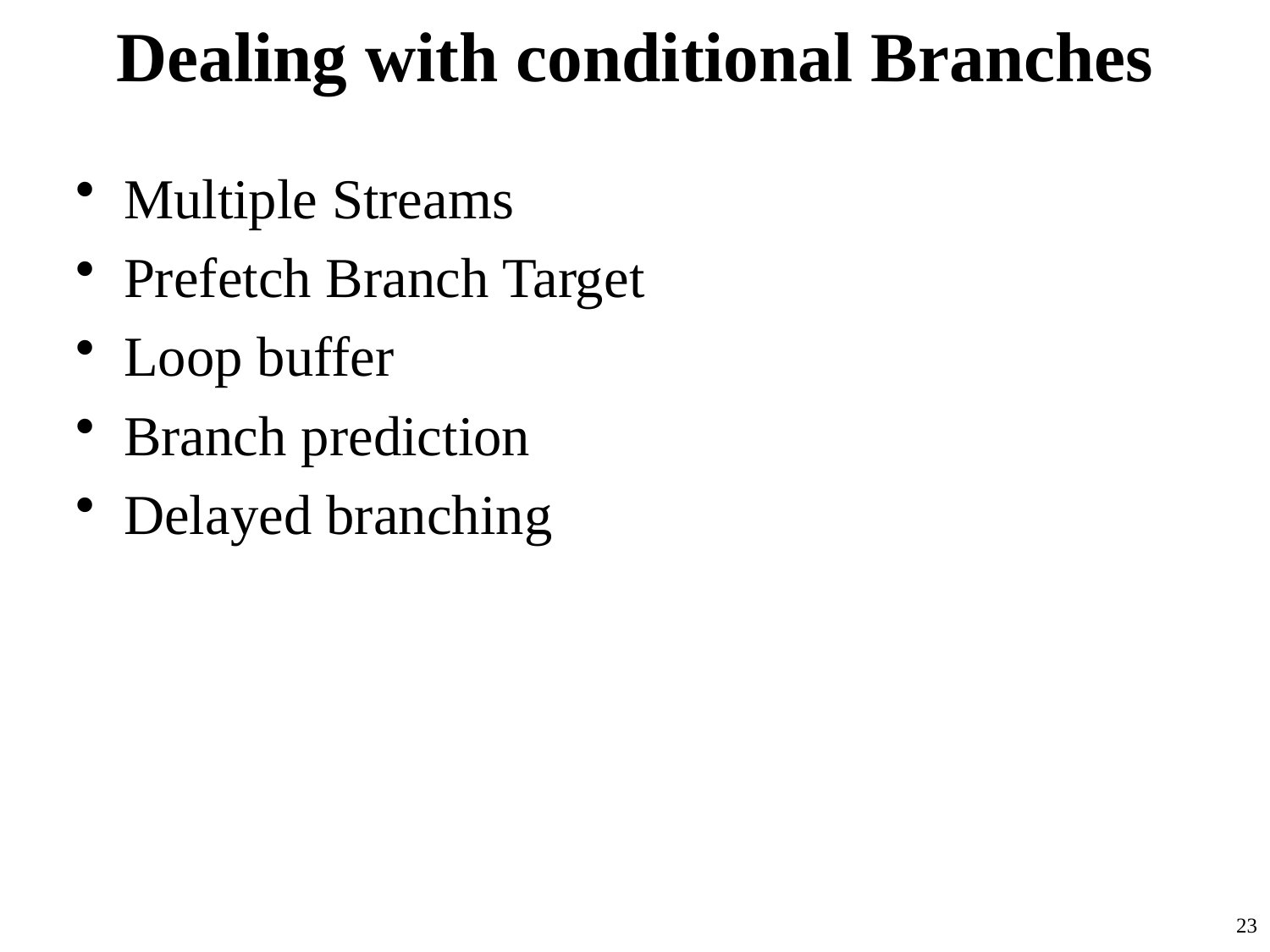

# Dealing with conditional Branches
Multiple Streams
Prefetch Branch Target
Loop buffer
Branch prediction
Delayed branching

23